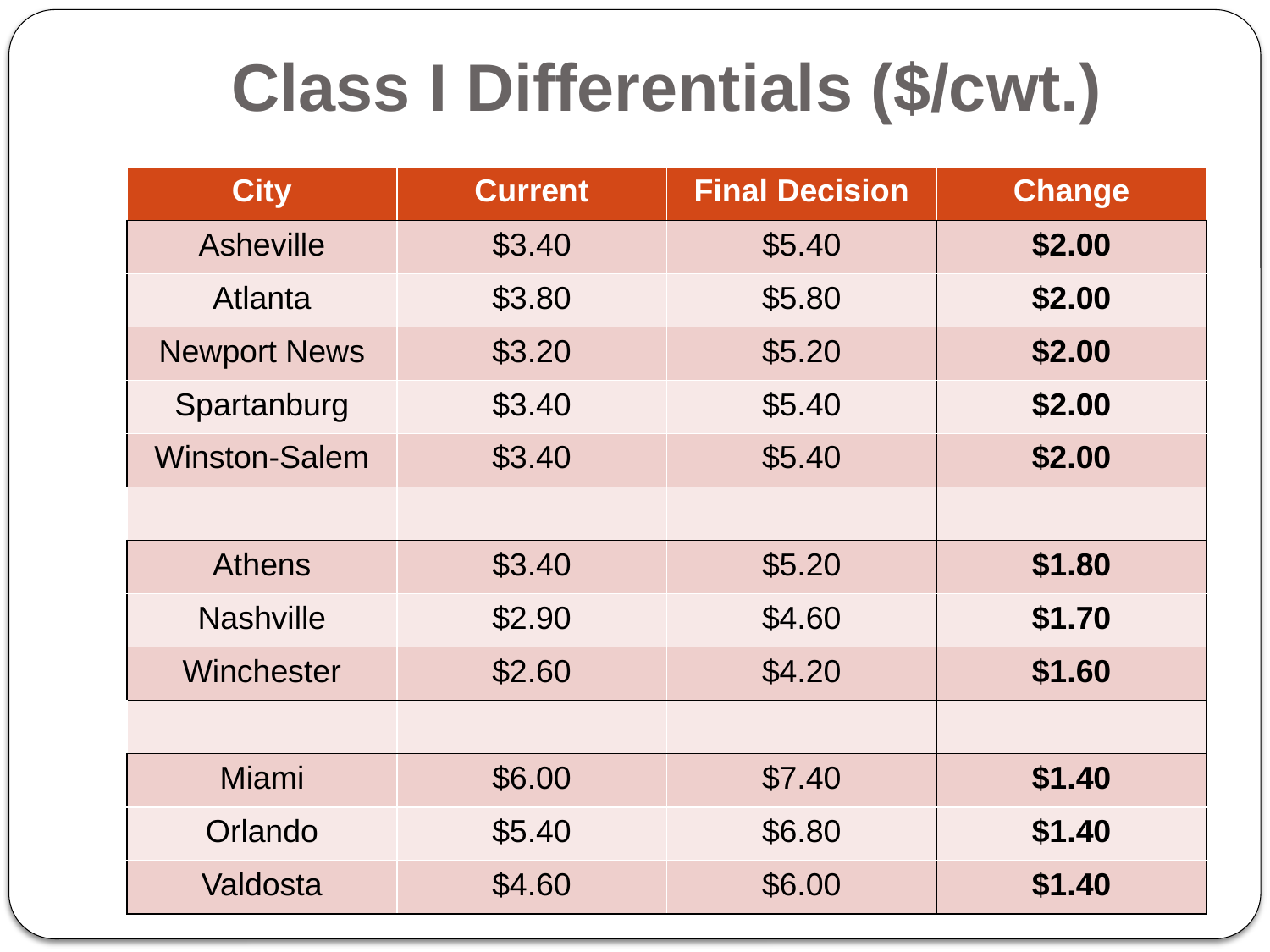

# Class I Differentials ($/cwt.)
| City | Current | Final Decision | Change |
| --- | --- | --- | --- |
| Asheville | $3.40 | $5.40 | $2.00 |
| Atlanta | $3.80 | $5.80 | $2.00 |
| Newport News | $3.20 | $5.20 | $2.00 |
| Spartanburg | $3.40 | $5.40 | $2.00 |
| Winston-Salem | $3.40 | $5.40 | $2.00 |
|  |  |  |  |
| Athens | $3.40 | $5.20 | $1.80 |
| Nashville | $2.90 | $4.60 | $1.70 |
| Winchester | $2.60 | $4.20 | $1.60 |
|  |  |  |  |
| Miami | $6.00 | $7.40 | $1.40 |
| Orlando | $5.40 | $6.80 | $1.40 |
| Valdosta | $4.60 | $6.00 | $1.40 |